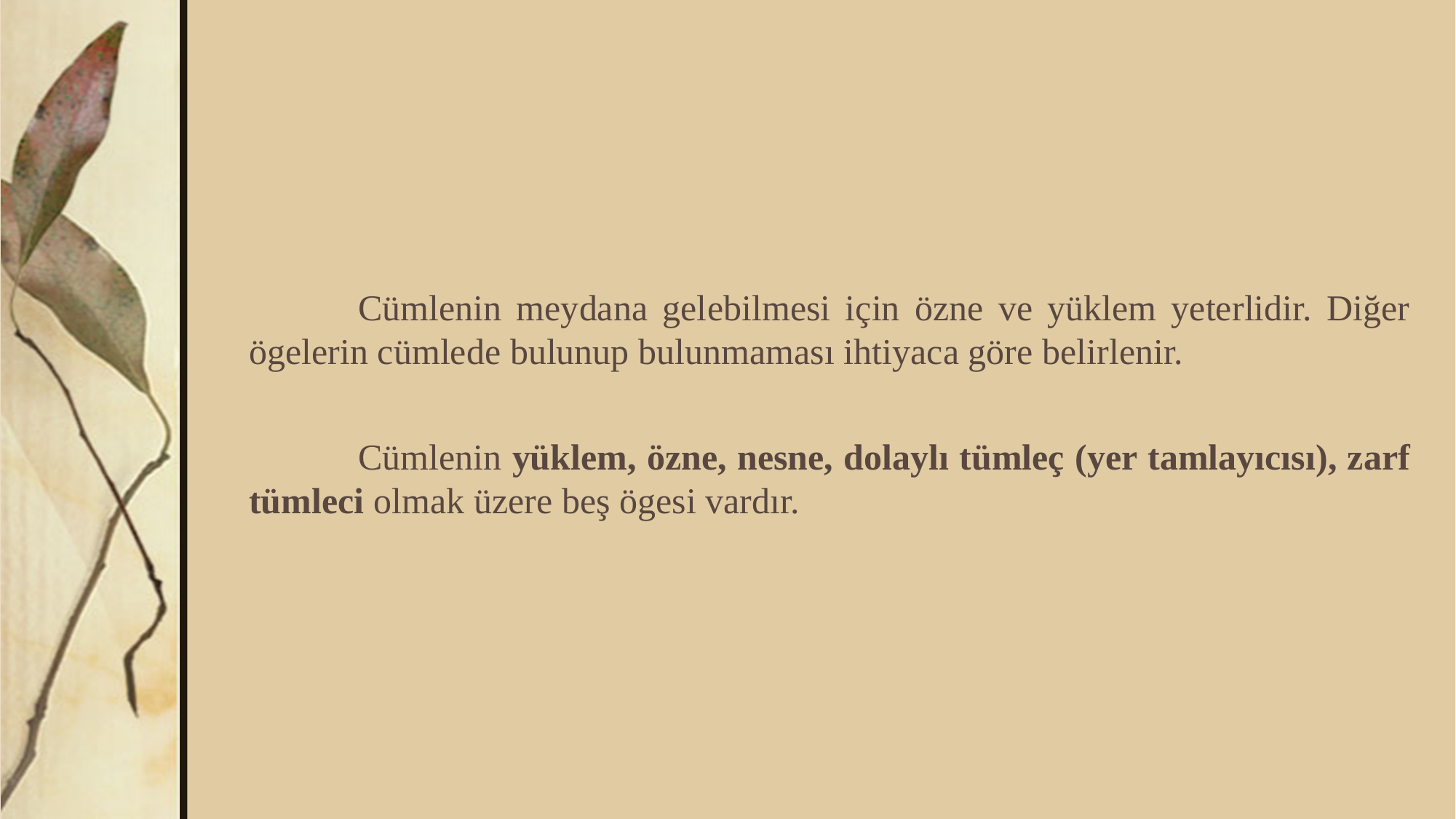

Cümlenin meydana gelebilmesi için özne ve yüklem yeterlidir. Diğer ögelerin cümlede bulunup bulunmaması ihtiyaca göre belirlenir.

	Cümlenin yüklem, özne, nesne, dolaylı tümleç (yer tamlayıcısı), zarf tümleci olmak üzere beş ögesi vardır.